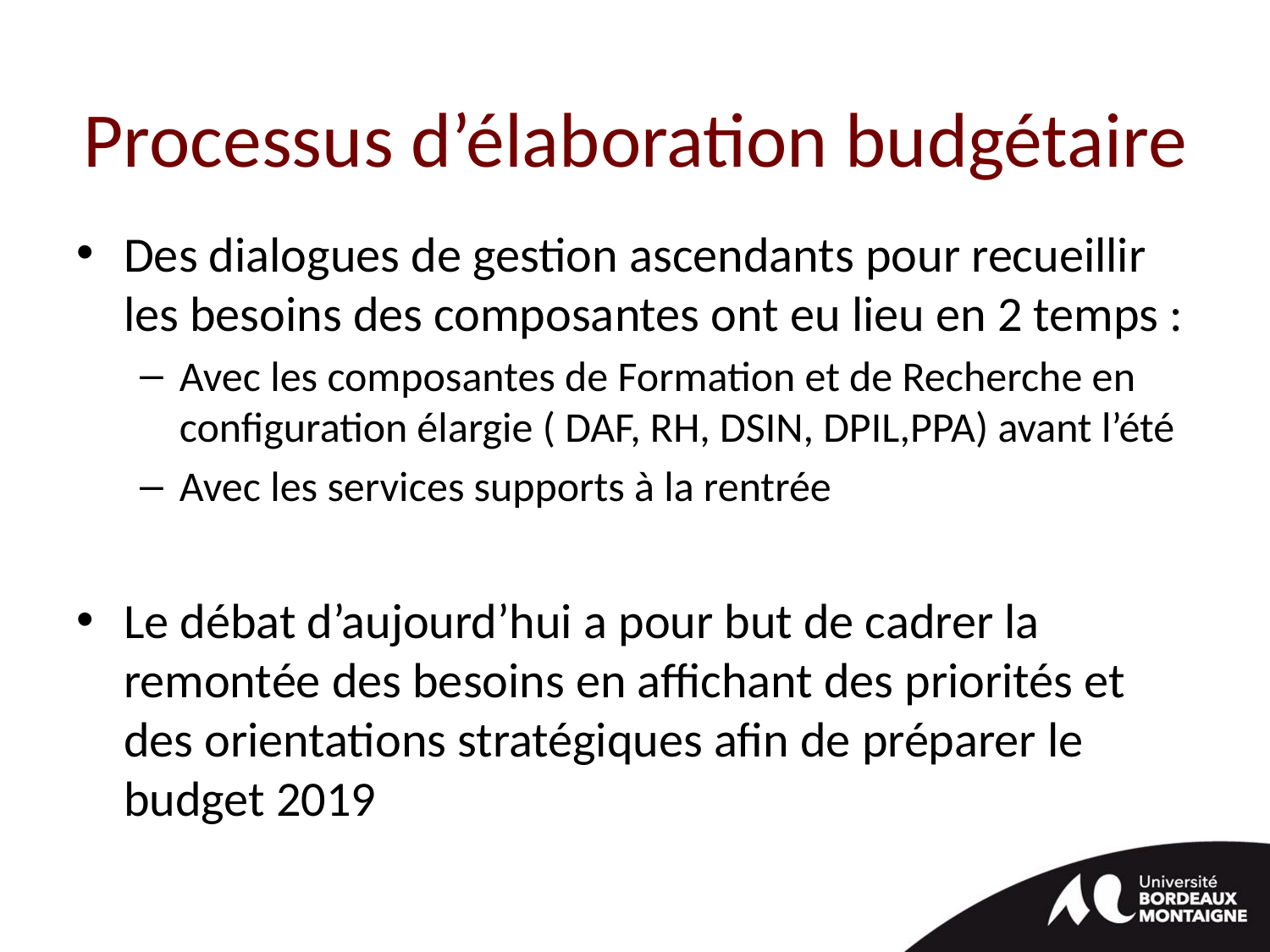

# Processus d’élaboration budgétaire
Des dialogues de gestion ascendants pour recueillir les besoins des composantes ont eu lieu en 2 temps :
Avec les composantes de Formation et de Recherche en configuration élargie ( DAF, RH, DSIN, DPIL,PPA) avant l’été
Avec les services supports à la rentrée

Le débat d’aujourd’hui a pour but de cadrer la remontée des besoins en affichant des priorités et des orientations stratégiques afin de préparer le budget 2019